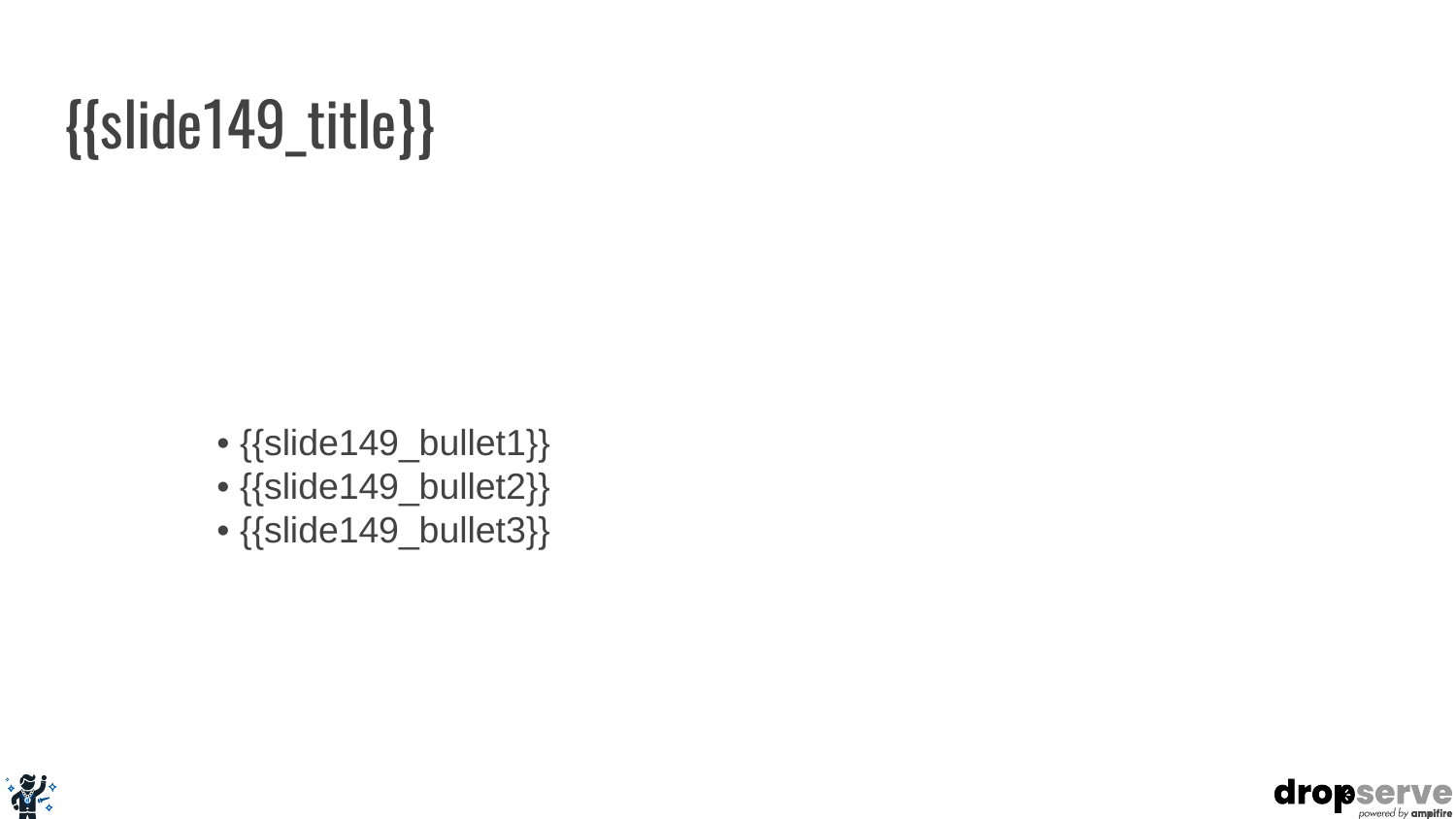

# {{slide149_title}}
• {{slide149_bullet1}}
• {{slide149_bullet2}}
• {{slide149_bullet3}}